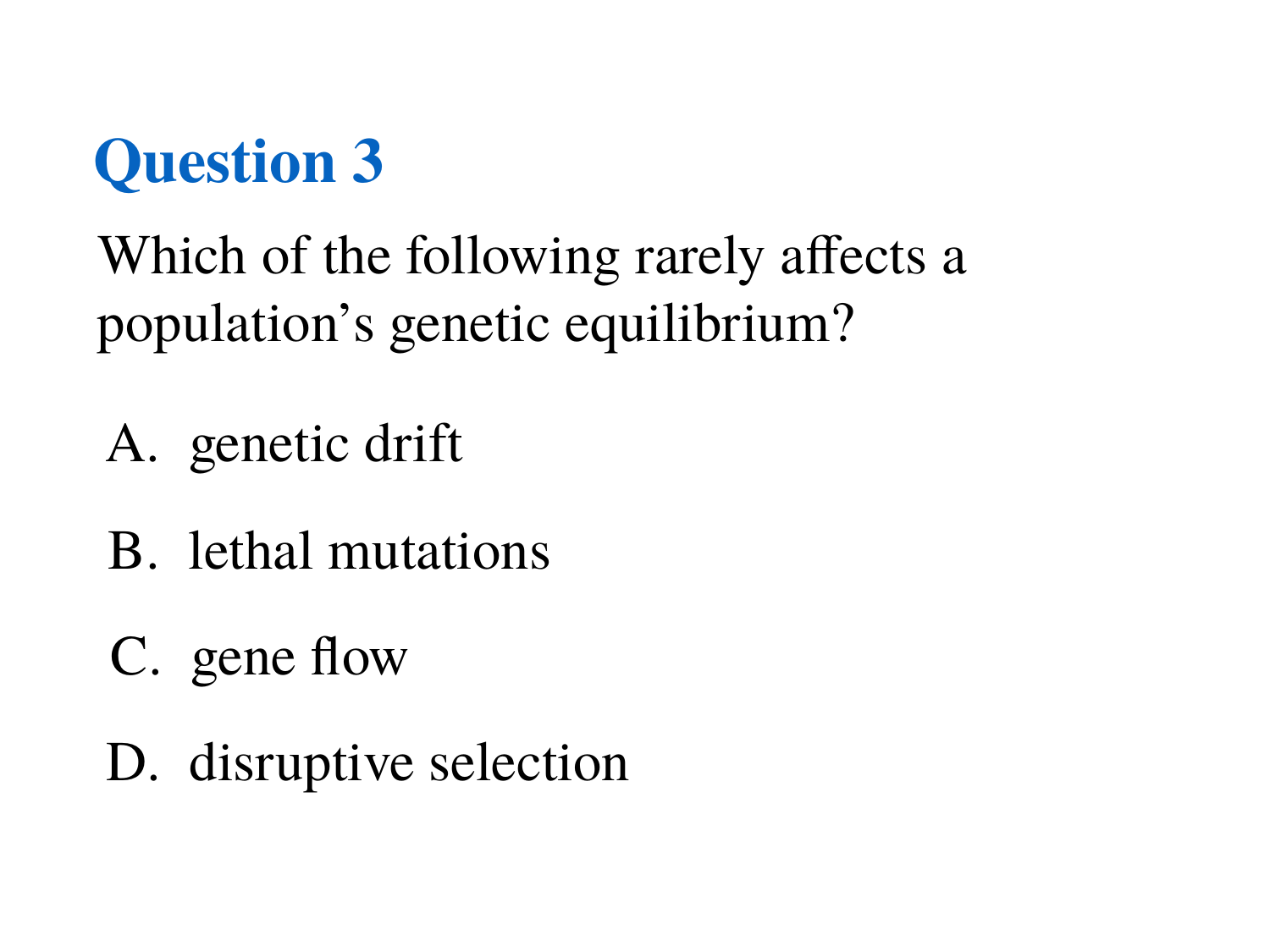

Question 3
      Which of the following rarely affects a population’s genetic equilibrium?
A.  genetic drift
B.  lethal mutations
C.  gene flow
D.  disruptive selection
# Section 2 Check